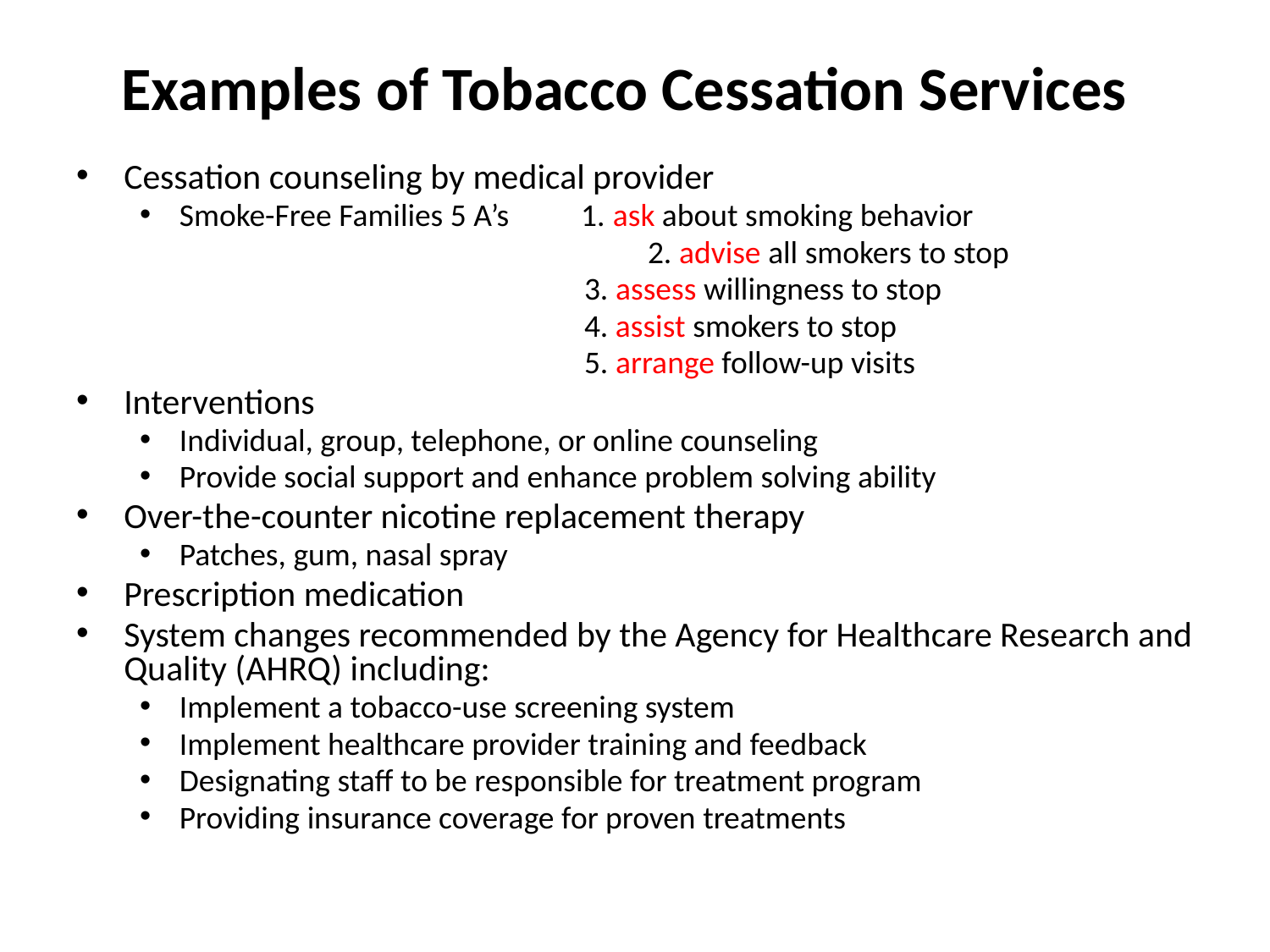

# Examples of Tobacco Cessation Services
Cessation counseling by medical provider
Smoke-Free Families 5 A’s          1. ask about smoking behavior
				2. advise all smokers to stop
			3. assess willingness to stop
			4. assist smokers to stop
			5. arrange follow-up visits
Interventions
Individual, group, telephone, or online counseling
Provide social support and enhance problem solving ability
Over-the-counter nicotine replacement therapy
Patches, gum, nasal spray
Prescription medication
System changes recommended by the Agency for Healthcare Research and Quality (AHRQ) including:
Implement a tobacco-use screening system
Implement healthcare provider training and feedback
Designating staff to be responsible for treatment program
Providing insurance coverage for proven treatments